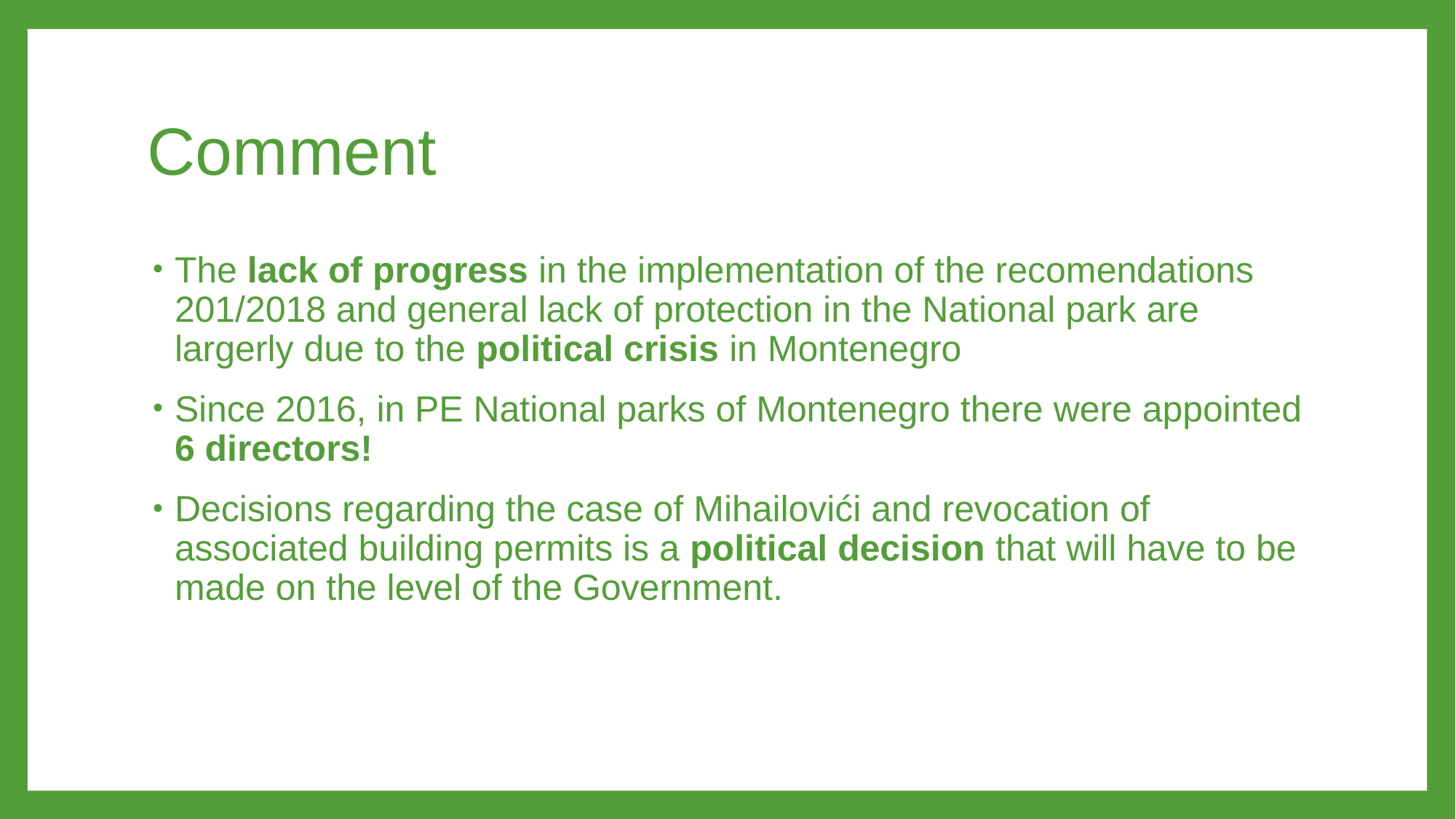

# Comment
The lack of progress in the implementation of the recomendations 201/2018 and general lack of protection in the National park are largerly due to the political crisis in Montenegro
Since 2016, in PE National parks of Montenegro there were appointed 6 directors!
Decisions regarding the case of Mihailovići and revocation of associated building permits is a political decision that will have to be made on the level of the Government.